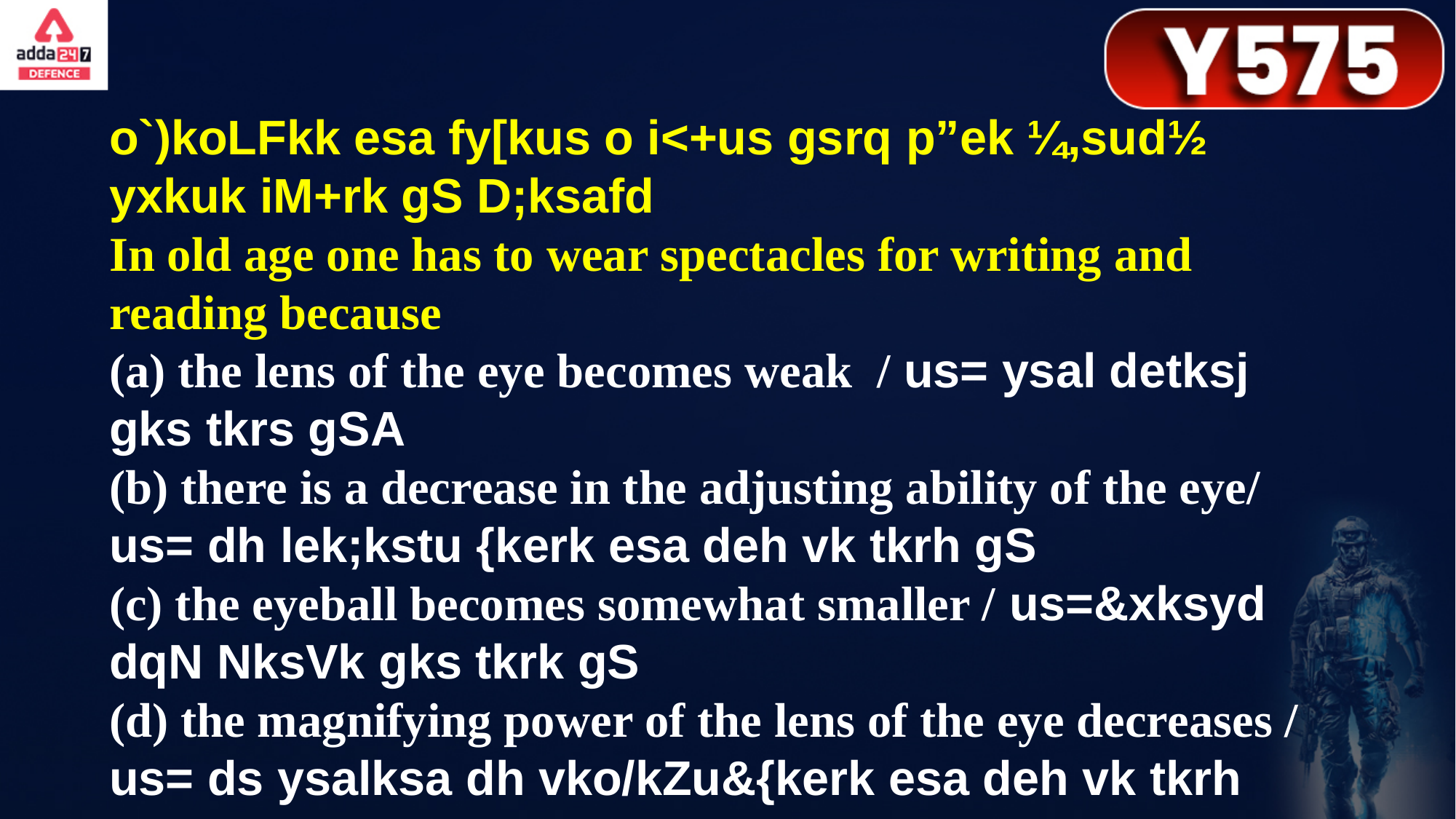

o`)koLFkk esa fy[kus o i<+us gsrq p”ek ¼,sud½ yxkuk iM+rk gS D;ksafd
In old age one has to wear spectacles for writing and reading because
(a) the lens of the eye becomes weak  / us= ysal detksj gks tkrs gSA
(b) there is a decrease in the adjusting ability of the eye/ us= dh lek;kstu {kerk esa deh vk tkrh gS
(c) the eyeball becomes somewhat smaller / us=&xksyd dqN NksVk gks tkrk gS
(d) the magnifying power of the lens of the eye decreases / us= ds ysalksa dh vko/kZu&{kerk esa deh vk tkrh gSA